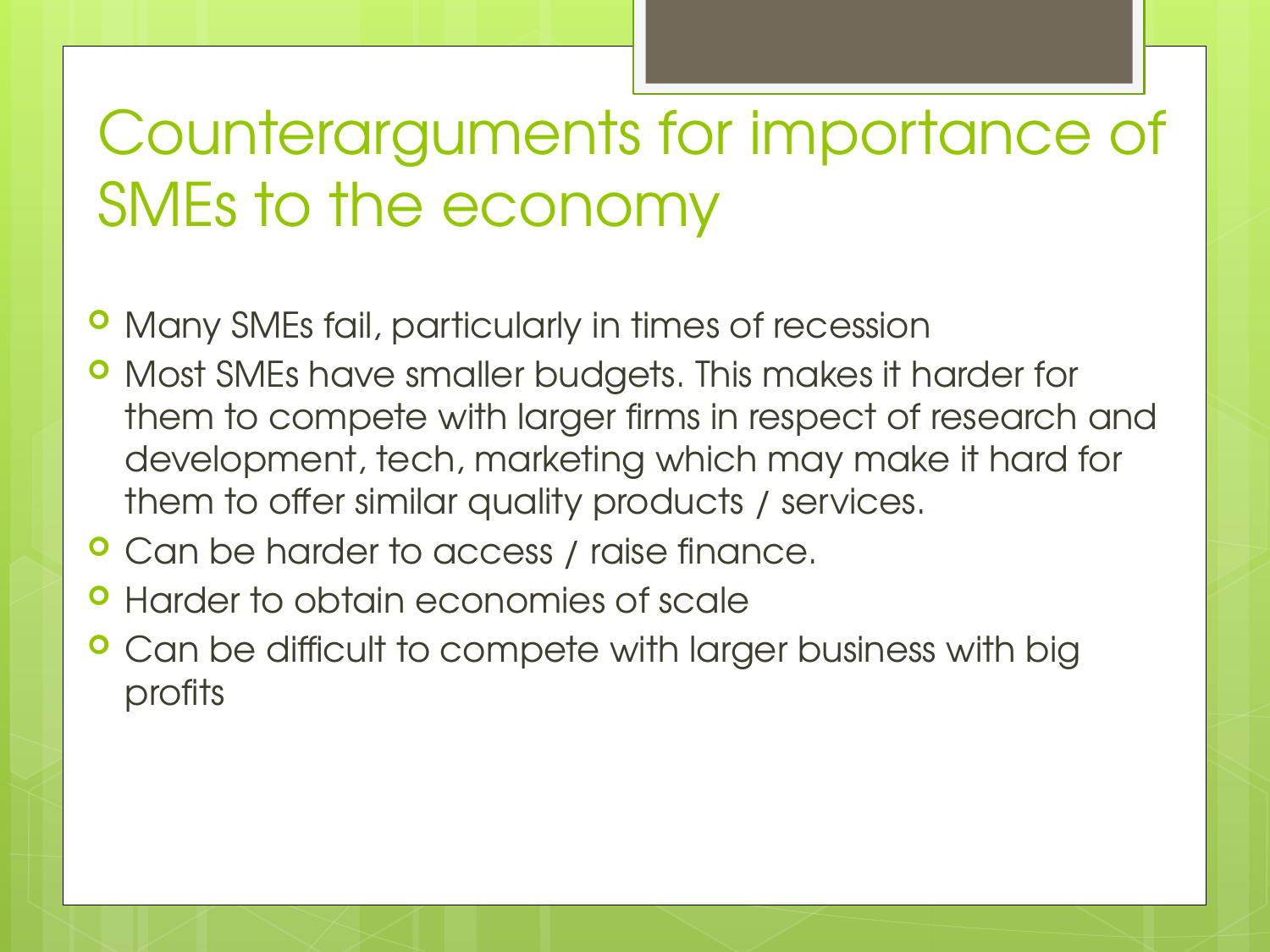

# Counterarguments for importance of SMEs to the economy
Many SMEs fail, particularly in times of recession
Most SMEs have smaller budgets. This makes it harder for them to compete with larger firms in respect of research and development, tech, marketing which may make it hard for them to offer similar quality products / services.
Can be harder to access / raise finance.
Harder to obtain economies of scale
Can be difficult to compete with larger business with big profits